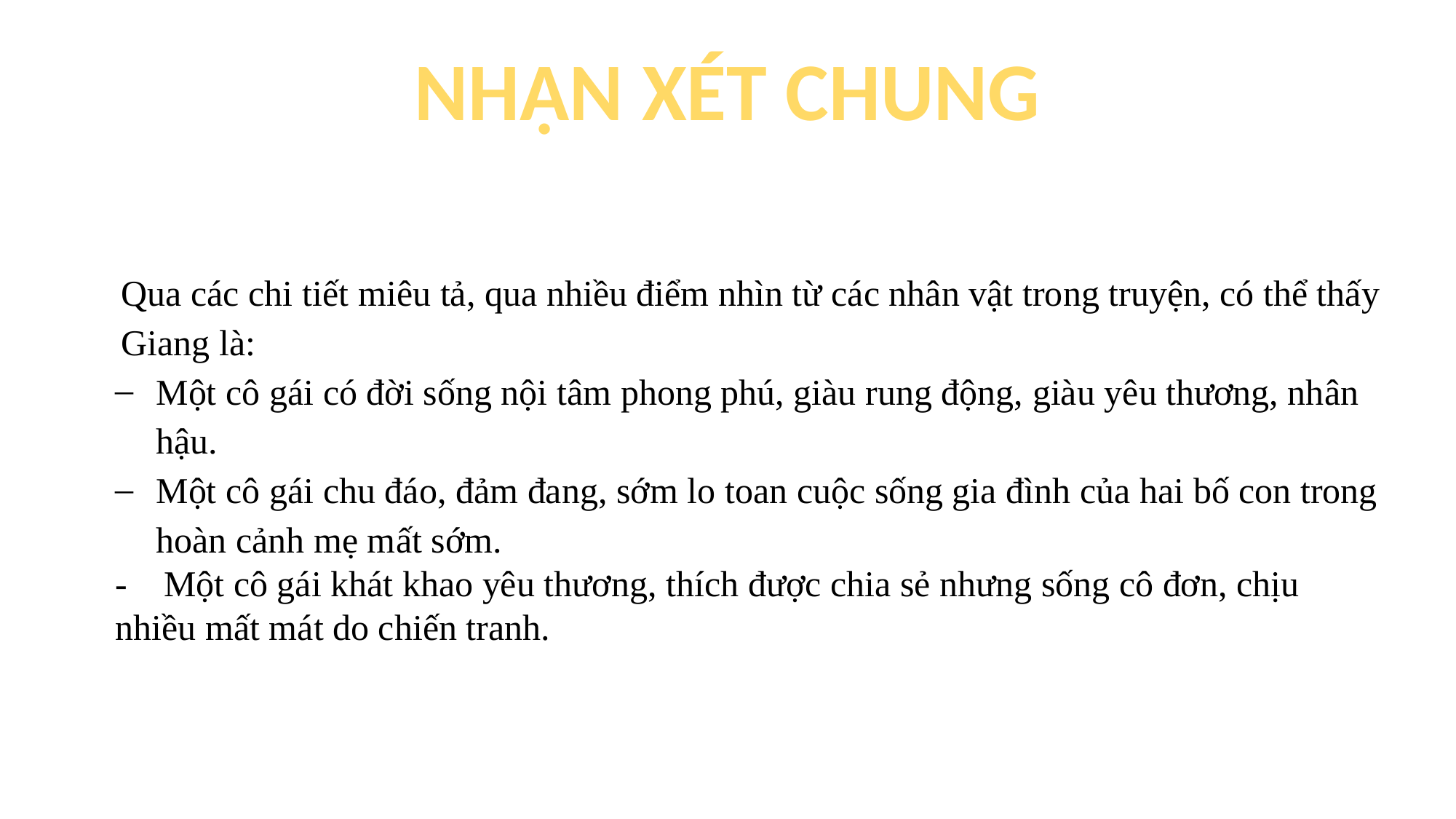

NHẬN XÉT CHUNG
Qua các chi tiết miêu tả, qua nhiều điểm nhìn từ các nhân vật trong truyện, có thể thấy Giang là:
Một cô gái có đời sống nội tâm phong phú, giàu rung động, giàu yêu thương, nhân hậu.
Một cô gái chu đáo, đảm đang, sớm lo toan cuộc sống gia đình của hai bố con trong hoàn cảnh mẹ mất sớm.
-    Một cô gái khát khao yêu thương, thích được chia sẻ nhưng sống cô đơn, chịu nhiều mất mát do chiến tranh.